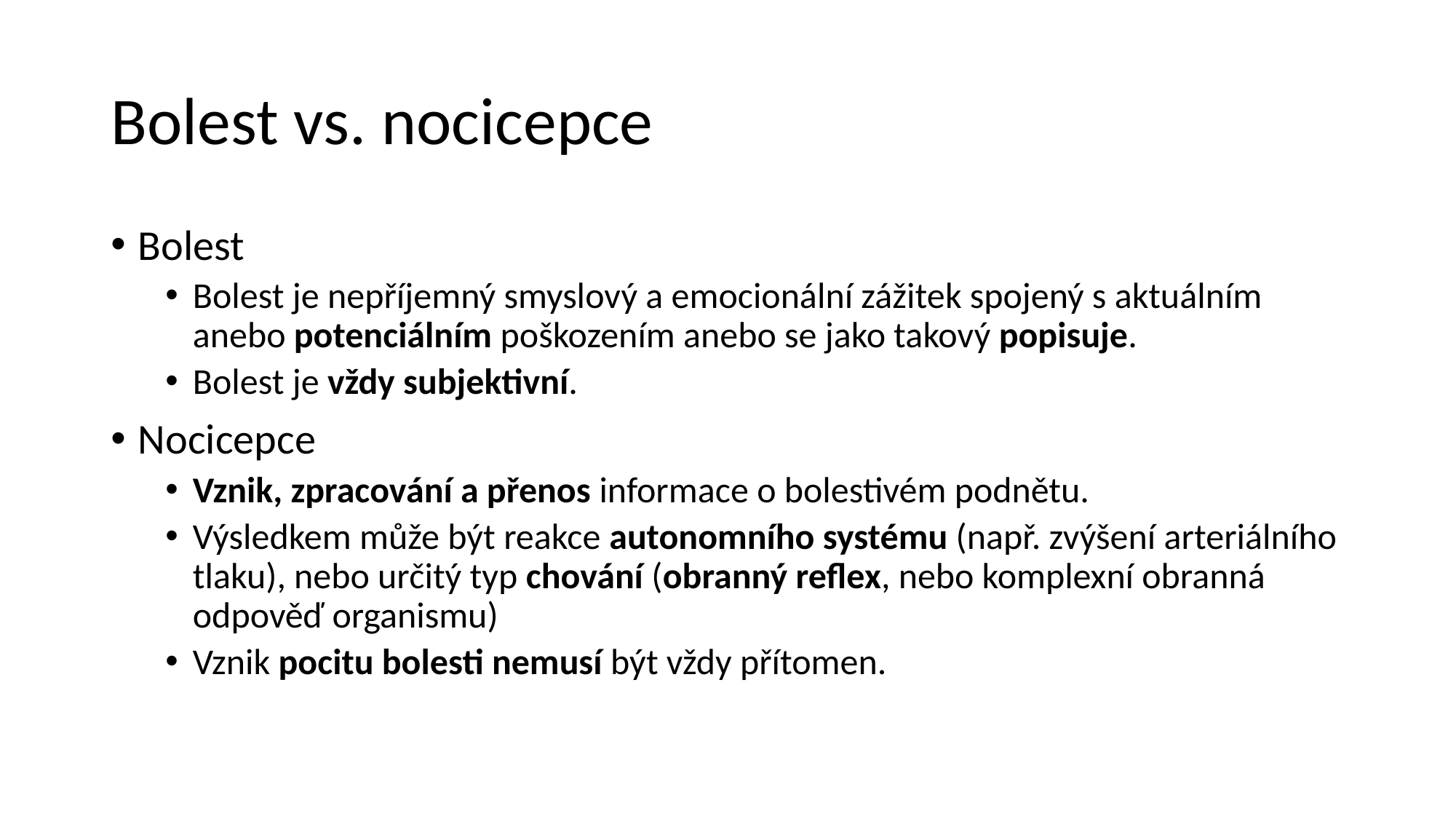

# Bolest vs. nocicepce
Bolest
Bolest je nepříjemný smyslový a emocionální zážitek spojený s aktuálním anebo potenciálním poškozením anebo se jako takový popisuje.
Bolest je vždy subjektivní.
Nocicepce
Vznik, zpracování a přenos informace o bolestivém podnětu.
Výsledkem může být reakce autonomního systému (např. zvýšení arteriálního tlaku), nebo určitý typ chování (obranný reflex, nebo komplexní obranná odpověď organismu)
Vznik pocitu bolesti nemusí být vždy přítomen.